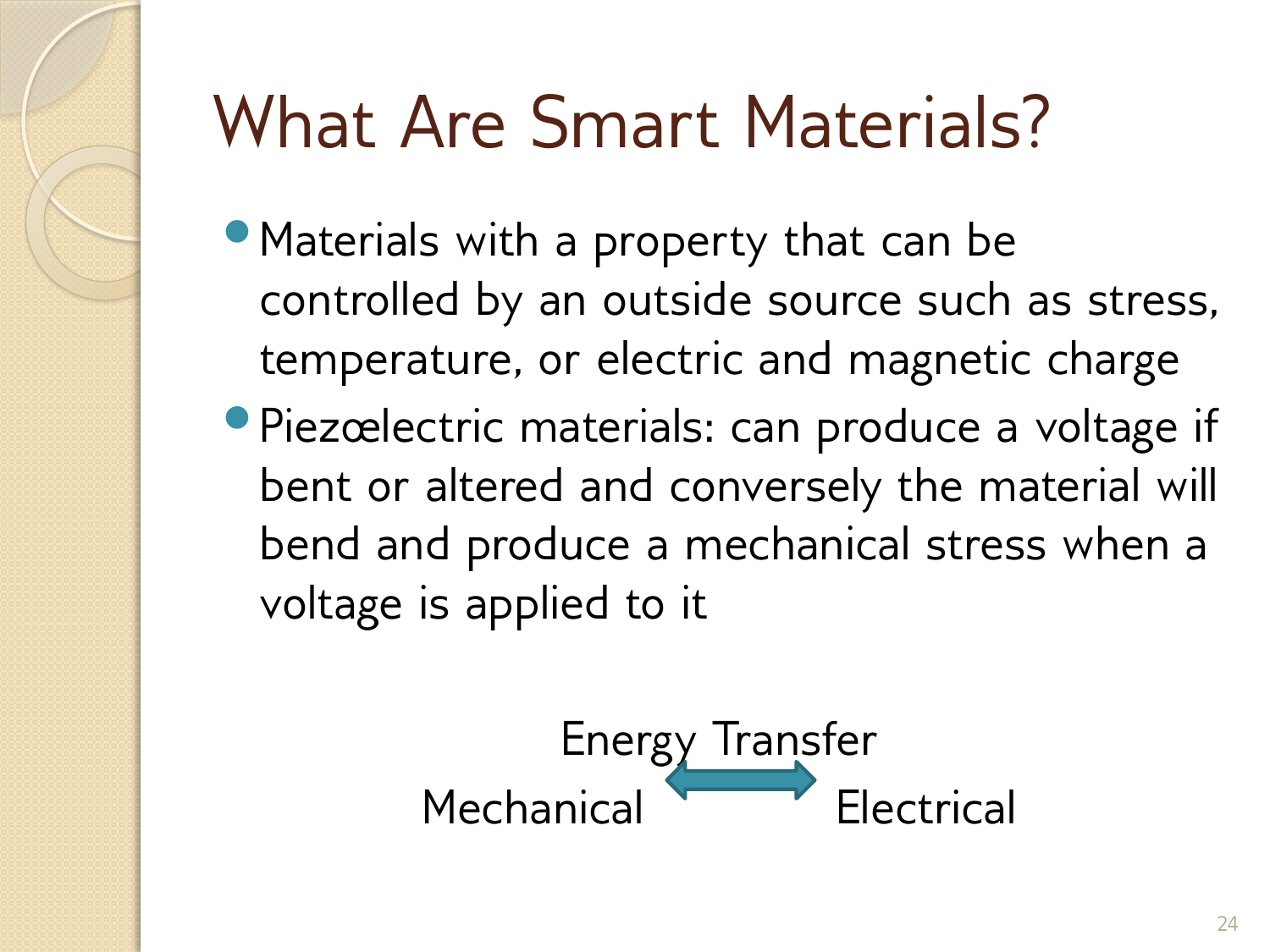

# What Are Smart Materials?
Materials with a property that can be controlled by an outside source such as stress, temperature, or electric and magnetic charge
Piezoelectric materials: can produce a voltage if bent or altered and conversely the material will bend and produce a mechanical stress when a voltage is applied to it

Energy Transfer
Mechanical             Electrical

24